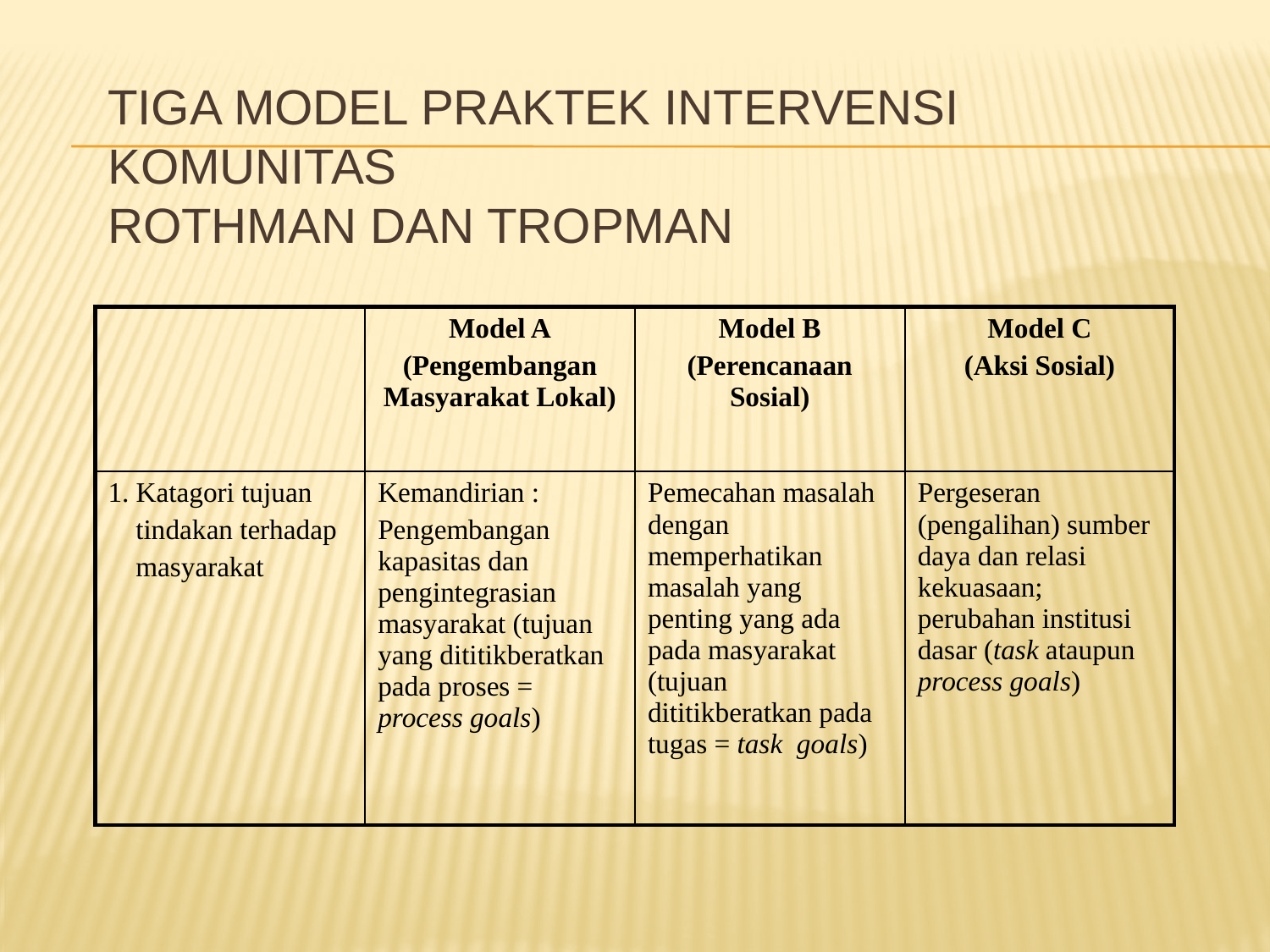

# Tiga Model Praktek Intervensi Komunitas Rothman dan Tropman
|  | Model A (Pengembangan Masyarakat Lokal) | Model B (Perencanaan Sosial) | Model C (Aksi Sosial) |
| --- | --- | --- | --- |
| 1. Katagori tujuan tindakan terhadap masyarakat | Kemandirian : Pengembangan kapasitas dan pengintegrasian masyarakat (tujuan yang dititikberatkan pada proses = process goals) | Pemecahan masalah dengan memperhatikan masalah yang penting yang ada pada masyarakat (tujuan dititikberatkan pada tugas = task goals) | Pergeseran (pengalihan) sumber daya dan relasi kekuasaan; perubahan institusi dasar (task ataupun process goals) |